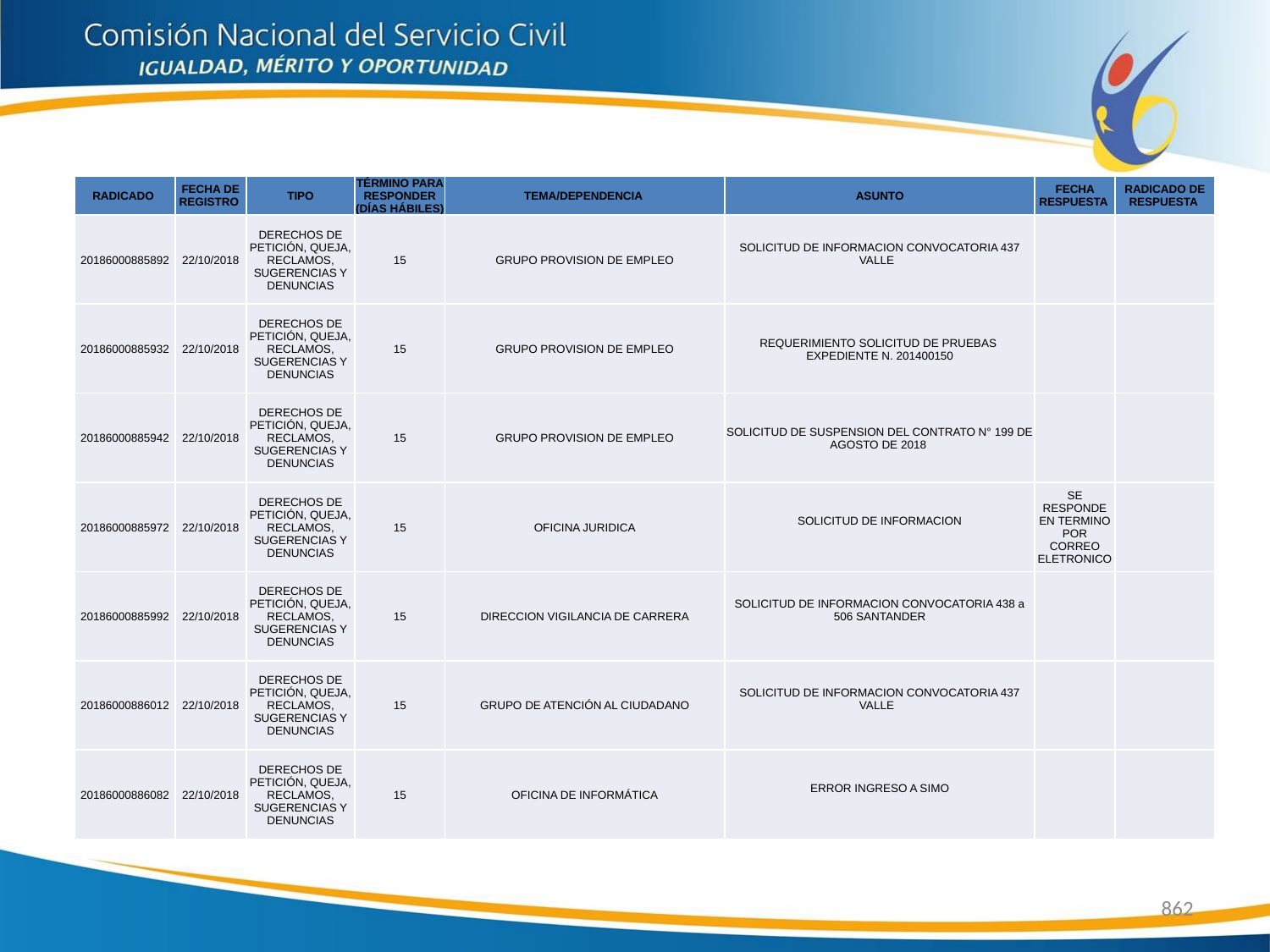

| RADICADO | FECHA DE REGISTRO | TIPO | TÉRMINO PARA RESPONDER (DÍAS HÁBILES) | TEMA/DEPENDENCIA | ASUNTO | FECHA RESPUESTA | RADICADO DE RESPUESTA |
| --- | --- | --- | --- | --- | --- | --- | --- |
| 20186000885892 | 22/10/2018 | DERECHOS DE PETICIÓN, QUEJA, RECLAMOS, SUGERENCIAS Y DENUNCIAS | 15 | GRUPO PROVISION DE EMPLEO | SOLICITUD DE INFORMACION CONVOCATORIA 437 VALLE |  |  |
| 20186000885932 | 22/10/2018 | DERECHOS DE PETICIÓN, QUEJA, RECLAMOS, SUGERENCIAS Y DENUNCIAS | 15 | GRUPO PROVISION DE EMPLEO | REQUERIMIENTO SOLICITUD DE PRUEBAS EXPEDIENTE N. 201400150 |  |  |
| 20186000885942 | 22/10/2018 | DERECHOS DE PETICIÓN, QUEJA, RECLAMOS, SUGERENCIAS Y DENUNCIAS | 15 | GRUPO PROVISION DE EMPLEO | SOLICITUD DE SUSPENSION DEL CONTRATO N° 199 DE AGOSTO DE 2018 |  |  |
| 20186000885972 | 22/10/2018 | DERECHOS DE PETICIÓN, QUEJA, RECLAMOS, SUGERENCIAS Y DENUNCIAS | 15 | OFICINA JURIDICA | SOLICITUD DE INFORMACION | SE RESPONDE EN TERMINO POR CORREO ELETRONICO |  |
| 20186000885992 | 22/10/2018 | DERECHOS DE PETICIÓN, QUEJA, RECLAMOS, SUGERENCIAS Y DENUNCIAS | 15 | DIRECCION VIGILANCIA DE CARRERA | SOLICITUD DE INFORMACION CONVOCATORIA 438 a 506 SANTANDER |  |  |
| 20186000886012 | 22/10/2018 | DERECHOS DE PETICIÓN, QUEJA, RECLAMOS, SUGERENCIAS Y DENUNCIAS | 15 | GRUPO DE ATENCIÓN AL CIUDADANO | SOLICITUD DE INFORMACION CONVOCATORIA 437 VALLE |  |  |
| 20186000886082 | 22/10/2018 | DERECHOS DE PETICIÓN, QUEJA, RECLAMOS, SUGERENCIAS Y DENUNCIAS | 15 | OFICINA DE INFORMÁTICA | ERROR INGRESO A SIMO |  |  |
862